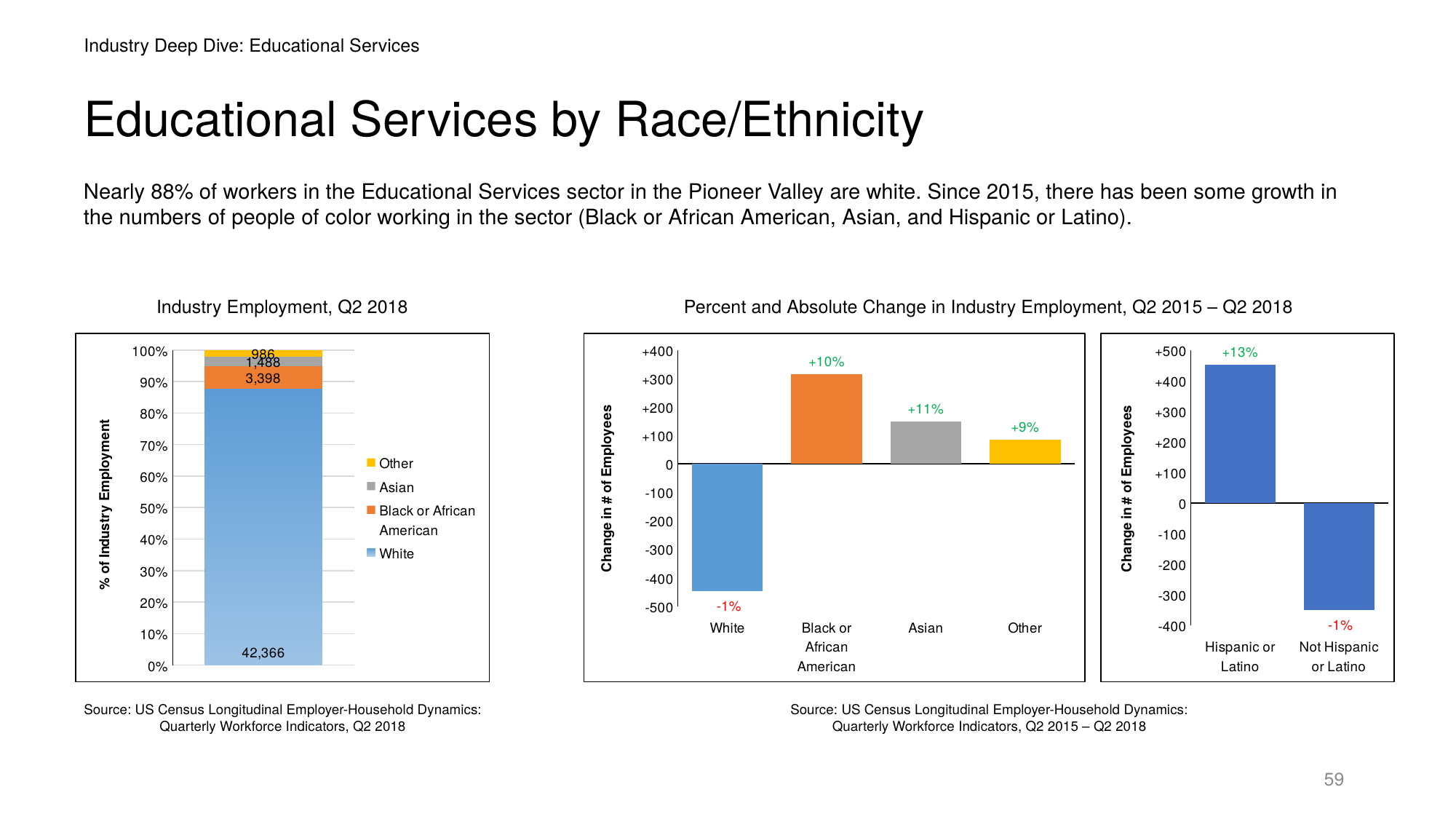

Industry Deep Dive: Educational Services
# Educational Services by Race/Ethnicity
Nearly 88% of workers in the Educational Services sector in the Pioneer Valley are white. Since 2015, there has been some growth in the numbers of people of color working in the sector (Black or African American, Asian, and Hispanic or Latino).
Industry Employment, Q2 2018
Source: US Census Longitudinal Employer-Household Dynamics: Quarterly Workforce Indicators, Q2 2018

### Chart

| Category | White | Black or African American | Asian | Other |
|---|---|---|---|---|
| 2018 | 42366.0 | 3398.0 | 1488.0 | 986.0 |
Percent and Absolute Change in Industry Employment, Q2 2015 – Q2 2018
Source: US Census Longitudinal Employer-Household Dynamics:
Quarterly Workforce Indicators, Q2 2015 – Q2 2018

### Chart

| Category | Change |
|---|---|
| White | -447.0 |
| Black or African American | 315.0 |
| Asian | 149.0 |
| Other | 84.0 |

### Chart

| Category | Change |
|---|---|
| Hispanic or Latino | 452.0 |
| Not Hispanic or Latino | -349.0 |
59